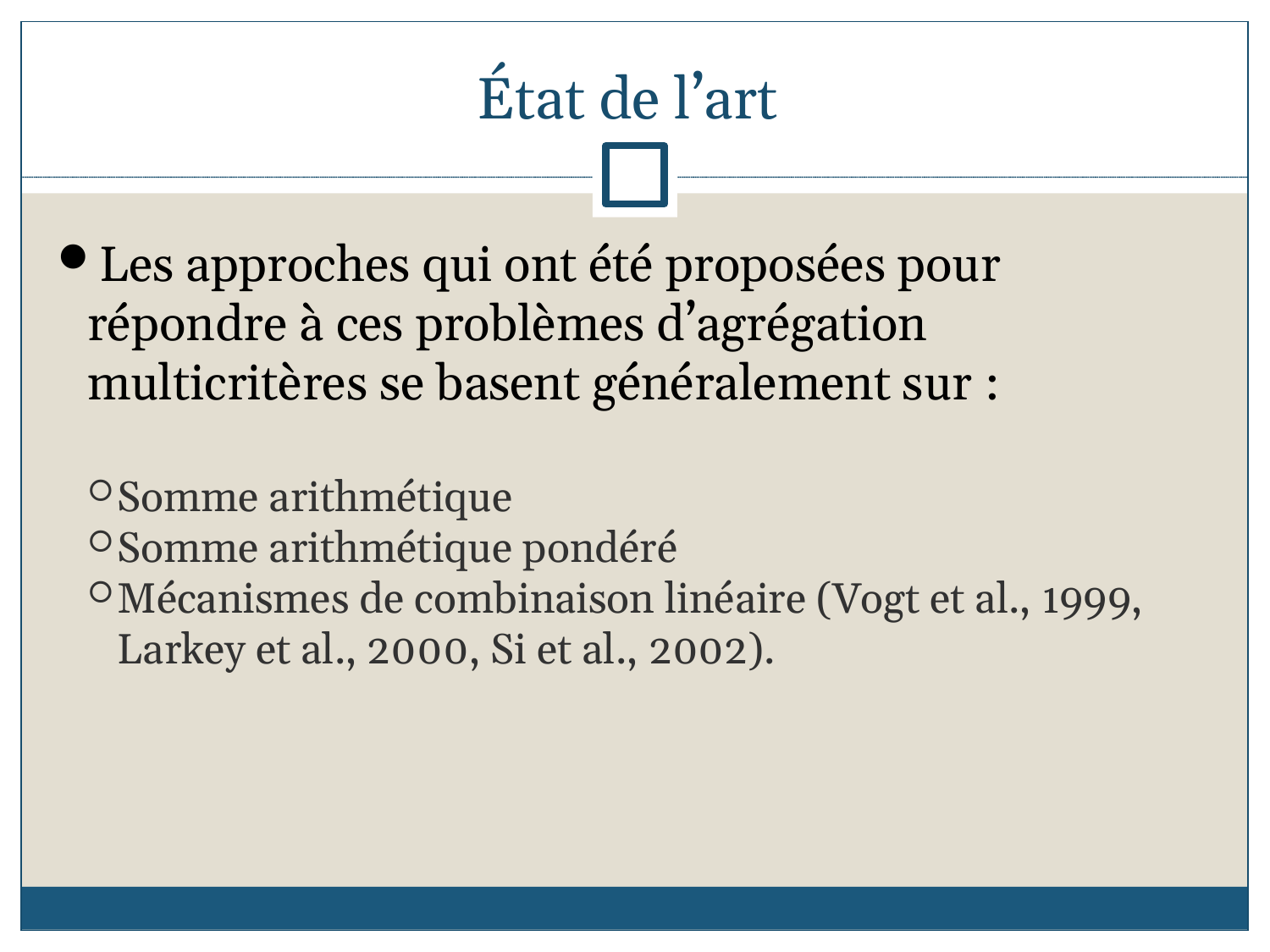

État de l’art
Les approches qui ont été proposées pour répondre à ces problèmes d’agrégation multicritères se basent généralement sur :

Somme arithmétique
Somme arithmétique pondéré
Mécanismes de combinaison linéaire (Vogt et al., 1999, Larkey et al., 2000, Si et al., 2002).